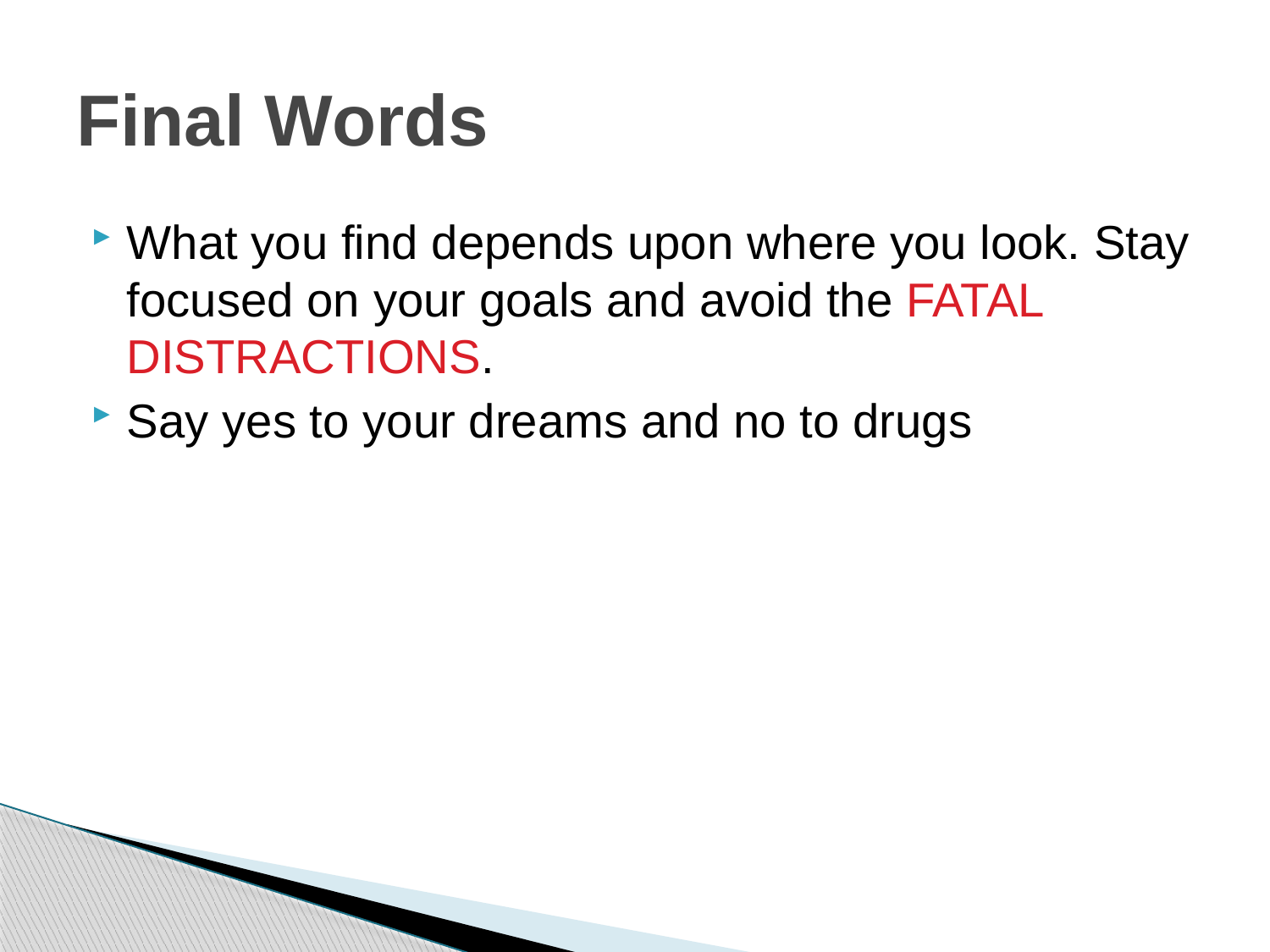

# Final Words
What you find depends upon where you look. Stay focused on your goals and avoid the FATAL DISTRACTIONS.
Say yes to your dreams and no to drugs